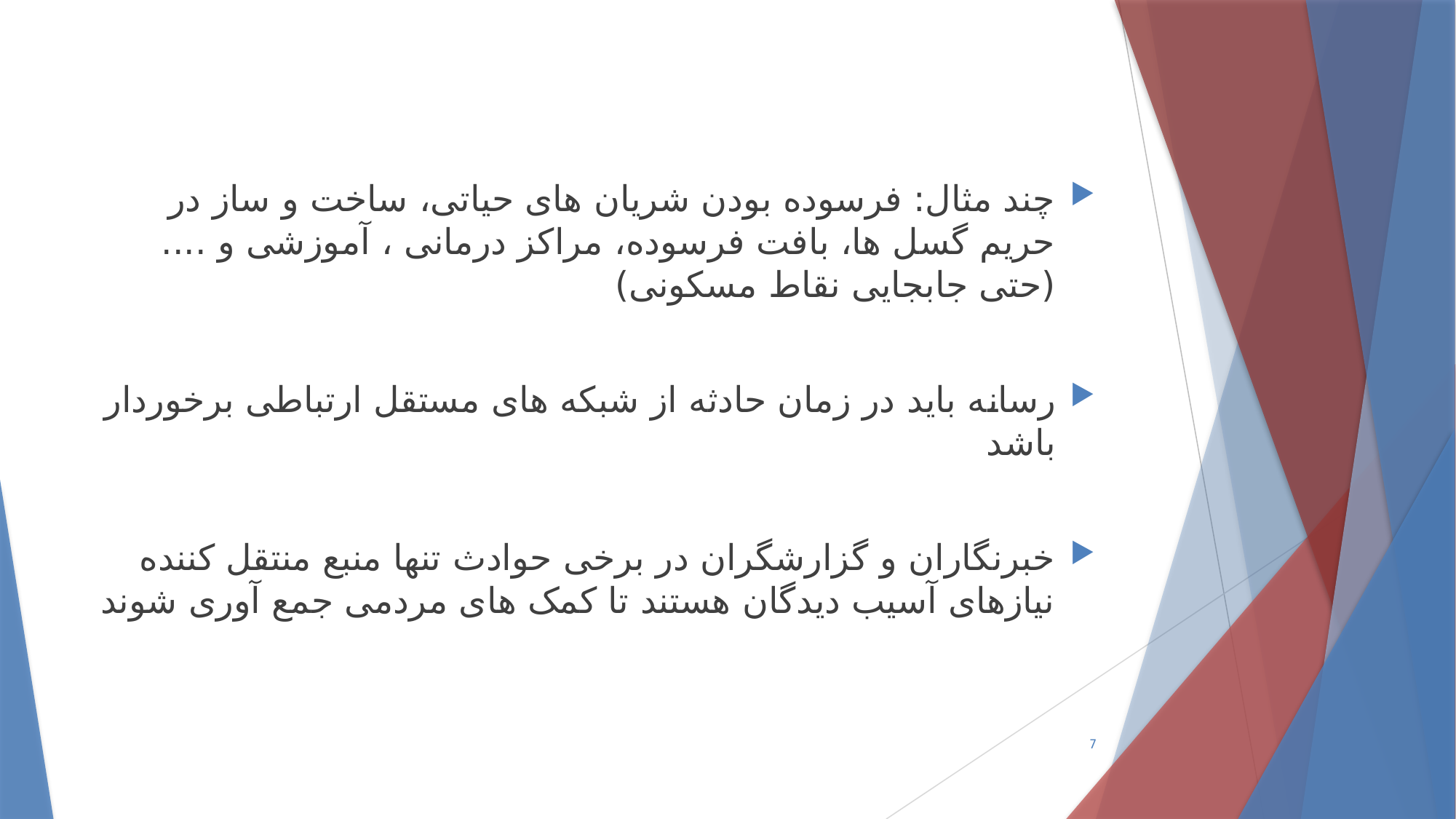

چند مثال: فرسوده بودن شریان های حیاتی، ساخت و ساز در حریم گسل ها، بافت فرسوده، مراکز درمانی ، آموزشی و .... (حتی جابجایی نقاط مسکونی)

رسانه باید در زمان حادثه از شبکه های مستقل ارتباطی برخوردار باشد

خبرنگاران و گزارشگران در برخی حوادث تنها منبع منتقل کننده نیازهای آسیب دیدگان هستند تا کمک های مردمی جمع آوری شوند
7